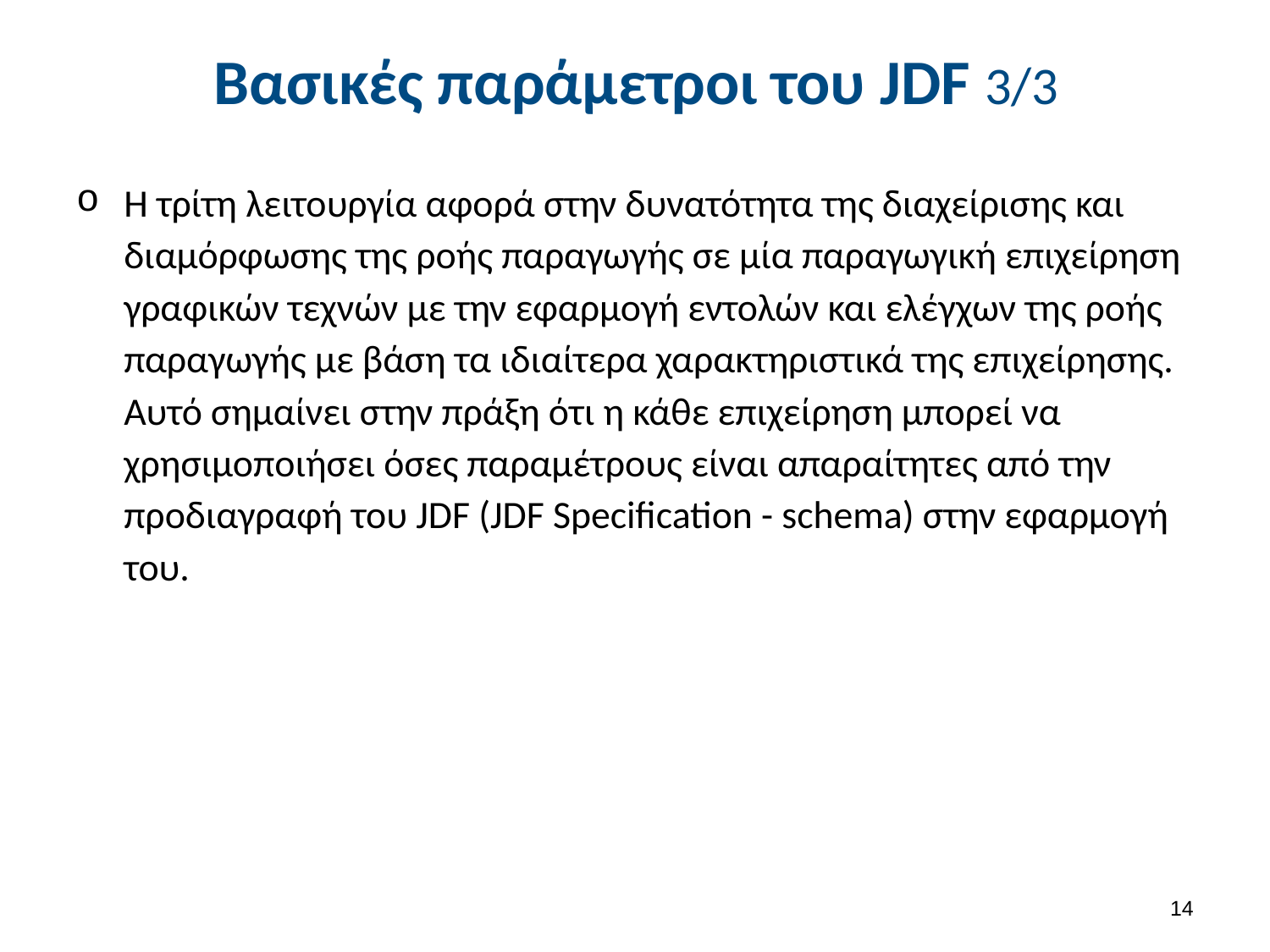

# Βασικές παράμετροι του JDF 3/3
Η τρίτη λειτουργία αφορά στην δυνατότητα της διαχείρισης και διαμόρφωσης της ροής παραγωγής σε μία παραγωγική επιχείρηση γραφικών τεχνών με την εφαρμογή εντολών και ελέγχων της ροής παραγωγής με βάση τα ιδιαίτερα χαρακτηριστικά της επιχείρησης. Αυτό σημαίνει στην πράξη ότι η κάθε επιχείρηση μπορεί να χρησιμοποιήσει όσες παραμέτρους είναι απαραίτητες από την προδιαγραφή του JDF (JDF Specification - schema) στην εφαρμογή του.

14